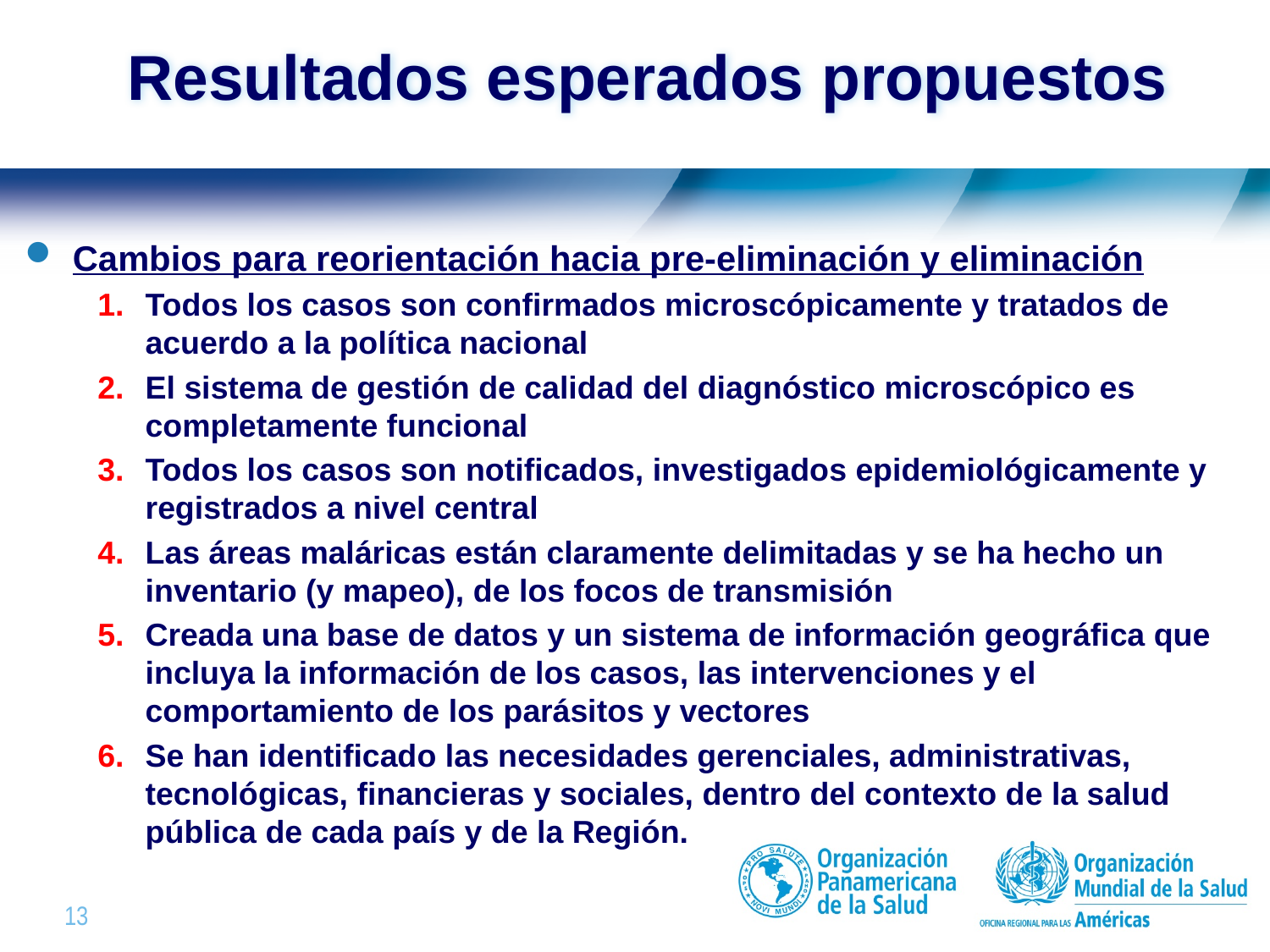

# Resultados esperados propuestos
Cambios para reorientación hacia pre-eliminación y eliminación
Todos los casos son confirmados microscópicamente y tratados de acuerdo a la política nacional
El sistema de gestión de calidad del diagnóstico microscópico es completamente funcional
Todos los casos son notificados, investigados epidemiológicamente y registrados a nivel central
Las áreas maláricas están claramente delimitadas y se ha hecho un inventario (y mapeo), de los focos de transmisión
Creada una base de datos y un sistema de información geográfica que incluya la información de los casos, las intervenciones y el comportamiento de los parásitos y vectores
Se han identificado las necesidades gerenciales, administrativas, tecnológicas, financieras y sociales, dentro del contexto de la salud pública de cada país y de la Región.